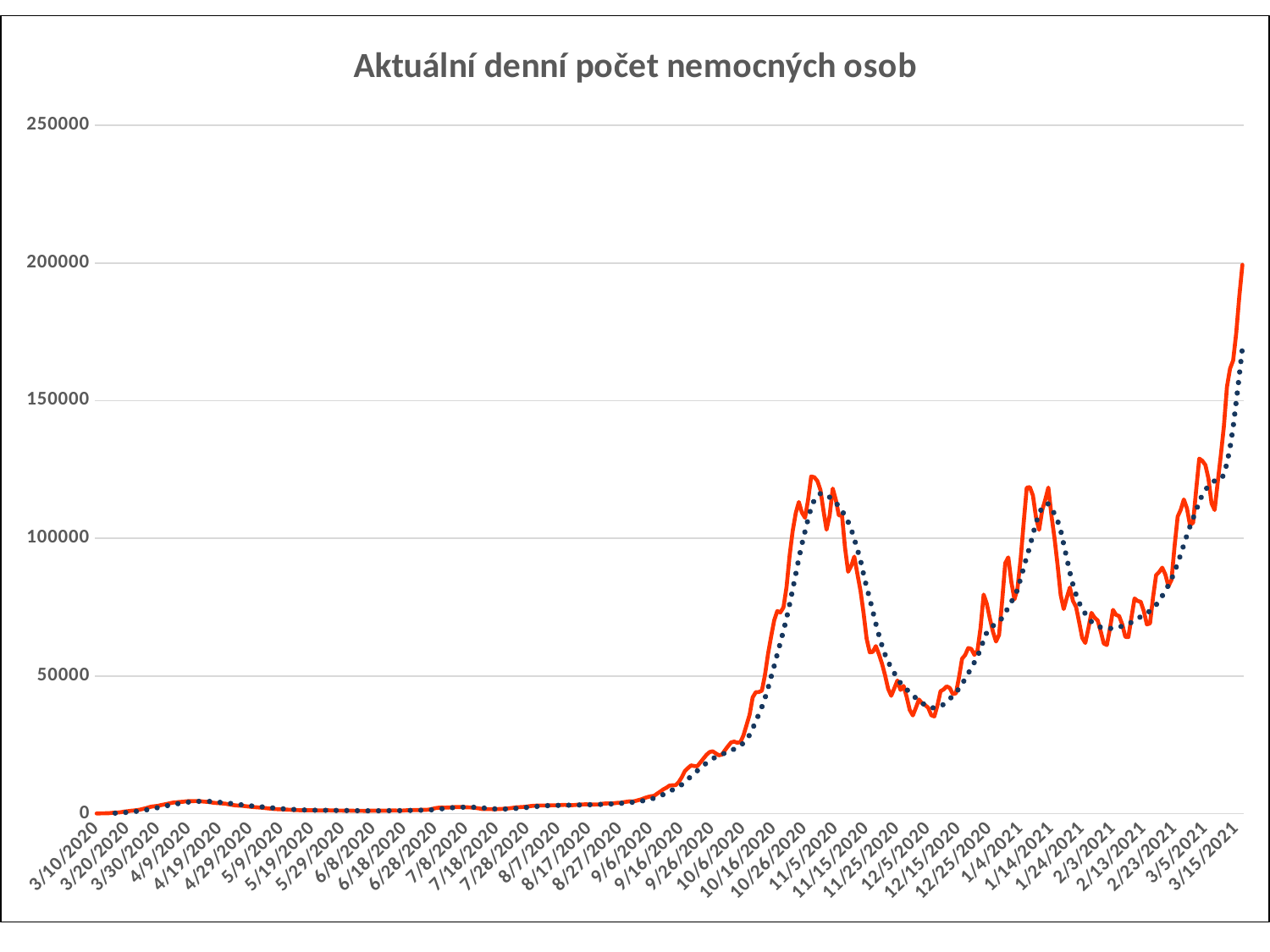

### Chart: Aktuální denní počet nemocných osob

| Category | Aktuální počet nemocných |
|---|---|
| 43900 | 64.0 |
| 43901 | 95.0 |
| 43902 | 117.0 |
| 43903 | 142.0 |
| 43904 | 172.0 |
| 43905 | 278.0 |
| 43906 | 363.0 |
| 43907 | 430.0 |
| 43908 | 540.0 |
| 43909 | 745.0 |
| 43910 | 866.0 |
| 43911 | 1020.0 |
| 43912 | 1134.0 |
| 43913 | 1255.0 |
| 43914 | 1434.0 |
| 43915 | 1715.0 |
| 43916 | 1965.0 |
| 43917 | 2325.0 |
| 43918 | 2575.0 |
| 43919 | 2710.0 |
| 43920 | 2859.0 |
| 43921 | 3135.0 |
| 43922 | 3364.0 |
| 43923 | 3584.0 |
| 43924 | 3841.0 |
| 43925 | 4068.0 |
| 43926 | 4135.0 |
| 43927 | 4264.0 |
| 43928 | 4327.0 |
| 43929 | 4491.0 |
| 43930 | 4555.0 |
| 43931 | 4559.0 |
| 43932 | 4585.0 |
| 43933 | 4553.0 |
| 43934 | 4483.0 |
| 43935 | 4358.0 |
| 43936 | 4306.0 |
| 43937 | 4158.0 |
| 43938 | 3939.0 |
| 43939 | 3871.0 |
| 43940 | 3798.0 |
| 43941 | 3703.0 |
| 43942 | 3590.0 |
| 43943 | 3375.0 |
| 43944 | 3185.0 |
| 43945 | 3003.0 |
| 43946 | 2930.0 |
| 43947 | 2898.0 |
| 43948 | 2737.0 |
| 43949 | 2624.0 |
| 43950 | 2499.0 |
| 43951 | 2386.0 |
| 43952 | 2301.0 |
| 43953 | 2220.0 |
| 43954 | 2116.0 |
| 43955 | 1982.0 |
| 43956 | 1878.0 |
| 43957 | 1774.0 |
| 43958 | 1655.0 |
| 43959 | 1625.0 |
| 43960 | 1562.0 |
| 43961 | 1534.0 |
| 43962 | 1450.0 |
| 43963 | 1401.0 |
| 43964 | 1311.0 |
| 43965 | 1284.0 |
| 43966 | 1247.0 |
| 43967 | 1254.0 |
| 43968 | 1223.0 |
| 43969 | 1237.0 |
| 43970 | 1235.0 |
| 43971 | 1213.0 |
| 43972 | 1154.0 |
| 43973 | 1150.0 |
| 43974 | 1186.0 |
| 43975 | 1218.0 |
| 43976 | 1176.0 |
| 43977 | 1146.0 |
| 43978 | 1102.0 |
| 43979 | 1106.0 |
| 43980 | 1100.0 |
| 43981 | 1093.0 |
| 43982 | 1107.0 |
| 43983 | 1063.0 |
| 43984 | 1039.0 |
| 43985 | 1032.0 |
| 43986 | 1034.0 |
| 43987 | 1001.0 |
| 43988 | 1017.0 |
| 43989 | 1053.0 |
| 43990 | 1070.0 |
| 43991 | 1076.0 |
| 43992 | 1075.0 |
| 43993 | 1091.0 |
| 43994 | 1081.0 |
| 43995 | 1111.0 |
| 43996 | 1131.0 |
| 43997 | 1129.0 |
| 43998 | 1113.0 |
| 43999 | 1105.0 |
| 44000 | 1169.0 |
| 44001 | 1241.0 |
| 44002 | 1265.0 |
| 44003 | 1297.0 |
| 44004 | 1303.0 |
| 44005 | 1336.0 |
| 44006 | 1379.0 |
| 44007 | 1385.0 |
| 44008 | 1475.0 |
| 44009 | 1711.0 |
| 44010 | 1995.0 |
| 44011 | 2142.0 |
| 44012 | 2225.0 |
| 44013 | 2191.0 |
| 44014 | 2228.0 |
| 44015 | 2277.0 |
| 44016 | 2352.0 |
| 44017 | 2393.0 |
| 44018 | 2401.0 |
| 44019 | 2412.0 |
| 44020 | 2301.0 |
| 44021 | 2269.0 |
| 44022 | 2229.0 |
| 44023 | 2079.0 |
| 44024 | 1930.0 |
| 44025 | 1709.0 |
| 44026 | 1651.0 |
| 44027 | 1665.0 |
| 44028 | 1662.0 |
| 44029 | 1608.0 |
| 44030 | 1647.0 |
| 44031 | 1689.0 |
| 44032 | 1743.0 |
| 44033 | 1827.0 |
| 44034 | 1951.0 |
| 44035 | 2083.0 |
| 44036 | 2268.0 |
| 44037 | 2337.0 |
| 44038 | 2394.0 |
| 44039 | 2459.0 |
| 44040 | 2616.0 |
| 44041 | 2771.0 |
| 44042 | 2878.0 |
| 44043 | 2914.0 |
| 44044 | 2961.0 |
| 44045 | 2967.0 |
| 44046 | 2948.0 |
| 44047 | 3000.0 |
| 44048 | 3043.0 |
| 44049 | 3022.0 |
| 44050 | 3082.0 |
| 44051 | 3134.0 |
| 44052 | 3191.0 |
| 44053 | 3026.0 |
| 44054 | 3060.0 |
| 44055 | 3117.0 |
| 44056 | 3226.0 |
| 44057 | 3269.0 |
| 44058 | 3357.0 |
| 44059 | 3400.0 |
| 44060 | 3306.0 |
| 44061 | 3311.0 |
| 44062 | 3349.0 |
| 44063 | 3350.0 |
| 44064 | 3585.0 |
| 44065 | 3693.0 |
| 44066 | 3735.0 |
| 44067 | 3712.0 |
| 44068 | 3796.0 |
| 44069 | 3919.0 |
| 44070 | 3938.0 |
| 44071 | 4155.0 |
| 44072 | 4320.0 |
| 44073 | 4494.0 |
| 44074 | 4421.0 |
| 44075 | 4639.0 |
| 44076 | 4957.0 |
| 44077 | 5259.0 |
| 44078 | 5717.0 |
| 44079 | 6054.0 |
| 44080 | 6331.0 |
| 44081 | 6471.0 |
| 44082 | 7283.0 |
| 44083 | 8029.0 |
| 44084 | 8845.0 |
| 44085 | 9415.0 |
| 44086 | 10220.0 |
| 44087 | 10303.0 |
| 44088 | 10349.0 |
| 44089 | 11467.0 |
| 44090 | 13257.0 |
| 44091 | 15505.0 |
| 44092 | 16549.0 |
| 44093 | 17537.0 |
| 44094 | 17325.0 |
| 44095 | 17208.0 |
| 44096 | 18567.0 |
| 44097 | 20000.0 |
| 44098 | 21364.0 |
| 44099 | 22358.0 |
| 44100 | 22659.0 |
| 44101 | 21925.0 |
| 44102 | 21224.0 |
| 44103 | 21432.0 |
| 44104 | 23028.0 |
| 44105 | 24518.0 |
| 44106 | 25871.0 |
| 44107 | 26162.0 |
| 44108 | 25765.0 |
| 44109 | 25957.0 |
| 44110 | 28369.0 |
| 44111 | 32126.0 |
| 44112 | 35921.0 |
| 44113 | 42230.0 |
| 44114 | 44112.0 |
| 44115 | 44179.0 |
| 44116 | 44686.0 |
| 44117 | 50452.0 |
| 44118 | 58156.0 |
| 44119 | 64406.0 |
| 44120 | 70286.0 |
| 44121 | 73606.0 |
| 44122 | 73077.0 |
| 44123 | 74876.0 |
| 44124 | 82294.0 |
| 44125 | 93692.0 |
| 44126 | 102719.0 |
| 44127 | 109229.0 |
| 44128 | 113207.0 |
| 44129 | 109298.0 |
| 44130 | 107447.0 |
| 44131 | 114039.0 |
| 44132 | 122487.0 |
| 44133 | 122184.0 |
| 44134 | 120867.0 |
| 44135 | 117581.0 |
| 44136 | 110023.0 |
| 44137 | 103167.0 |
| 44138 | 108313.0 |
| 44139 | 118089.0 |
| 44140 | 114044.0 |
| 44141 | 108312.0 |
| 44142 | 108348.0 |
| 44143 | 96529.0 |
| 44144 | 87863.0 |
| 44145 | 90017.0 |
| 44146 | 93366.0 |
| 44147 | 87089.0 |
| 44148 | 80969.0 |
| 44149 | 72953.0 |
| 44150 | 63505.0 |
| 44151 | 58608.0 |
| 44152 | 58756.0 |
| 44153 | 60853.0 |
| 44154 | 57904.0 |
| 44155 | 54513.0 |
| 44156 | 50219.0 |
| 44157 | 45260.0 |
| 44158 | 42824.0 |
| 44159 | 45553.0 |
| 44160 | 48392.0 |
| 44161 | 44933.0 |
| 44162 | 46387.0 |
| 44163 | 42455.0 |
| 44164 | 37659.0 |
| 44165 | 35675.0 |
| 44166 | 38451.0 |
| 44167 | 41483.0 |
| 44168 | 40094.0 |
| 44169 | 39443.0 |
| 44170 | 38462.0 |
| 44171 | 35747.0 |
| 44172 | 35318.0 |
| 44173 | 39320.0 |
| 44174 | 44482.0 |
| 44175 | 45106.0 |
| 44176 | 46223.0 |
| 44177 | 45668.0 |
| 44178 | 43455.0 |
| 44179 | 43733.0 |
| 44180 | 49612.0 |
| 44181 | 56300.0 |
| 44182 | 57607.0 |
| 44183 | 60160.0 |
| 44184 | 59824.0 |
| 44185 | 57674.0 |
| 44186 | 59300.0 |
| 44187 | 67459.0 |
| 44188 | 79604.0 |
| 44189 | 76280.0 |
| 44190 | 71009.0 |
| 44191 | 66157.0 |
| 44192 | 62530.0 |
| 44193 | 64914.0 |
| 44194 | 77260.0 |
| 44195 | 90973.0 |
| 44196 | 93100.0 |
| 44197 | 84146.0 |
| 44198 | 77836.0 |
| 44199 | 81889.0 |
| 44200 | 92309.0 |
| 44201 | 105725.0 |
| 44202 | 118416.0 |
| 44203 | 118610.0 |
| 44204 | 115551.0 |
| 44205 | 107640.0 |
| 44206 | 103101.0 |
| 44207 | 110246.0 |
| 44208 | 114008.0 |
| 44209 | 118460.0 |
| 44210 | 108322.0 |
| 44211 | 100106.0 |
| 44212 | 90298.0 |
| 44213 | 79510.0 |
| 44214 | 74303.0 |
| 44215 | 78448.0 |
| 44216 | 82175.0 |
| 44217 | 77298.0 |
| 44218 | 75110.0 |
| 44219 | 69611.0 |
| 44220 | 63850.0 |
| 44221 | 61990.0 |
| 44222 | 67355.0 |
| 44223 | 72949.0 |
| 44224 | 71200.0 |
| 44225 | 70213.0 |
| 44226 | 66275.0 |
| 44227 | 61790.0 |
| 44228 | 61256.0 |
| 44229 | 67111.0 |
| 44230 | 74006.0 |
| 44231 | 72194.0 |
| 44232 | 71760.0 |
| 44233 | 68770.0 |
| 44234 | 64210.0 |
| 44235 | 64140.0 |
| 44236 | 71381.0 |
| 44237 | 78171.0 |
| 44238 | 77272.0 |
| 44239 | 76947.0 |
| 44240 | 73607.0 |
| 44241 | 68736.0 |
| 44242 | 69104.0 |
| 44243 | 78462.0 |
| 44244 | 86607.0 |
| 44245 | 87763.0 |
| 44246 | 89375.0 |
| 44247 | 86877.0 |
| 44248 | 82602.0 |
| 44249 | 84912.0 |
| 44250 | 97251.0 |
| 44251 | 107927.0 |
| 44252 | 110384.0 |
| 44253 | 114144.0 |
| 44254 | 110914.0 |
| 44255 | 104826.0 |
| 44256 | 105697.0 |
| 44257 | 117739.0 |
| 44258 | 128963.0 |
| 44259 | 128185.0 |
| 44260 | 126625.0 |
| 44261 | 121736.0 |
| 44262 | 112684.0 |
| 44263 | 110277.0 |
| 44264 | 120293.0 |
| 44265 | 130112.0 |
| 44266 | 140704.0 |
| 44267 | 155017.0 |
| 44268 | 161647.0 |
| 44269 | 164637.0 |
| 44270 | 174488.0 |
| 44271 | 187853.0 |
| 44272 | 199358.0 |
|  | None |
|  | None |
|  | None |